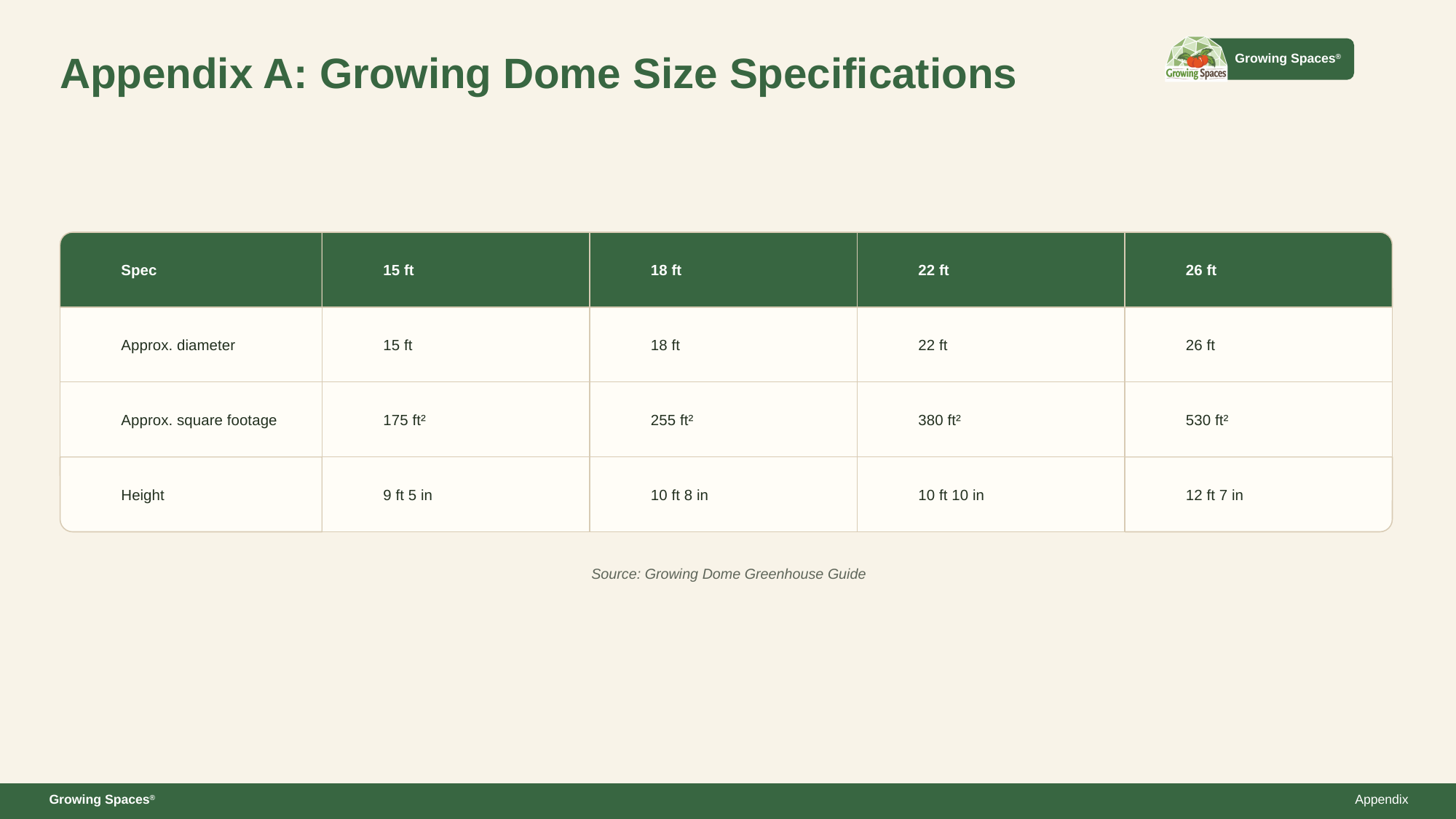

Appendix A: Growing Dome Size Specifications

Spec
15 ft
18 ft
22 ft
26 ft

Approx. diameter
15 ft
18 ft
22 ft
26 ft

Approx. square footage
175 ft²
255 ft²
380 ft²
530 ft²

Height
9 ft 5 in
10 ft 8 in
10 ft 10 in
12 ft 7 in
Source: Growing Dome Greenhouse Guide

Growing Spaces®
Appendix